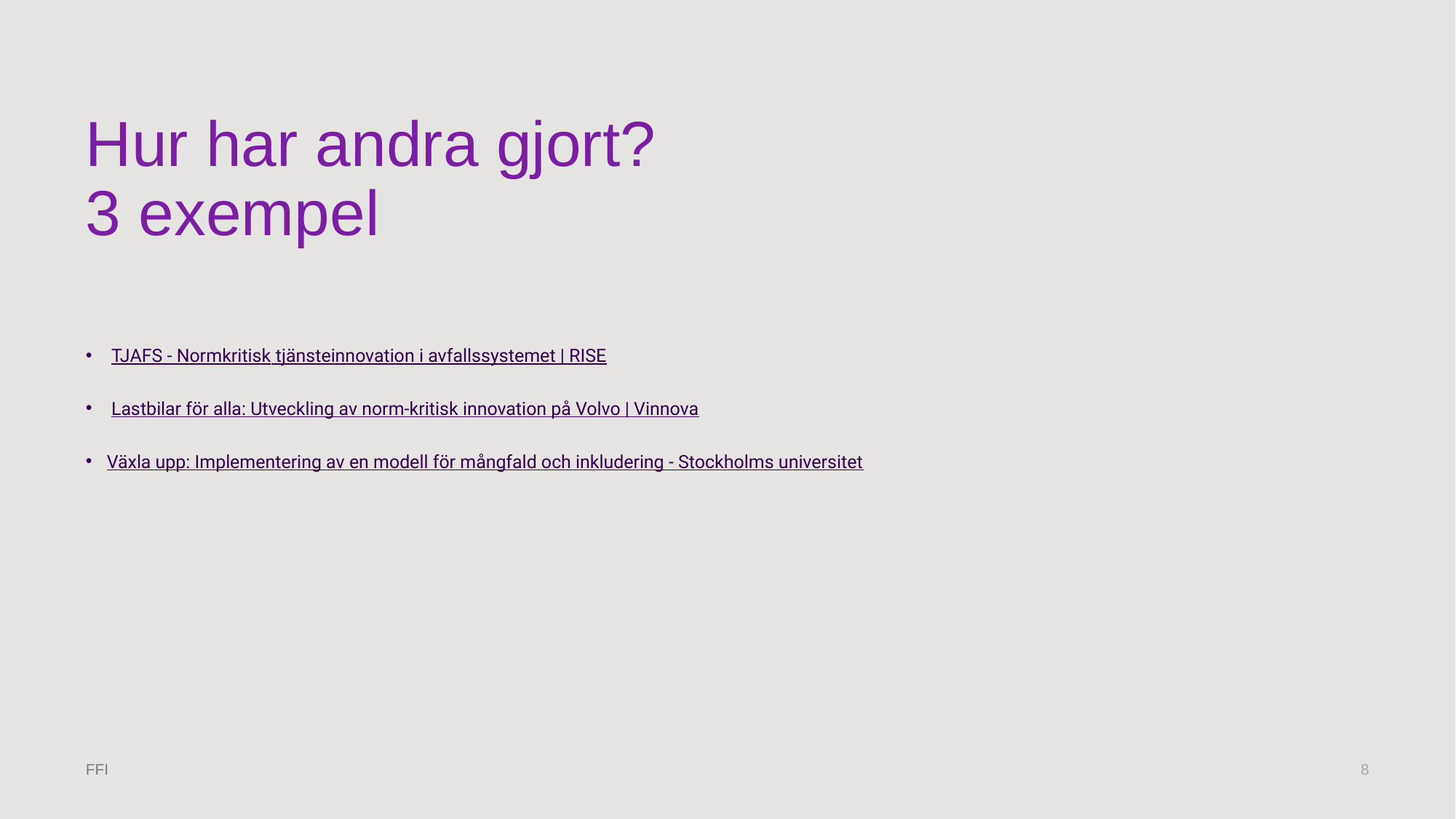

# Hur har andra gjort? 3 exempel
 TJAFS - Normkritisk tjänsteinnovation i avfallssystemet | RISE
 Lastbilar för alla: Utveckling av norm-kritisk innovation på Volvo | Vinnova​
Växla upp: Implementering av en modell för mångfald och inkludering - Stockholms universitet

8